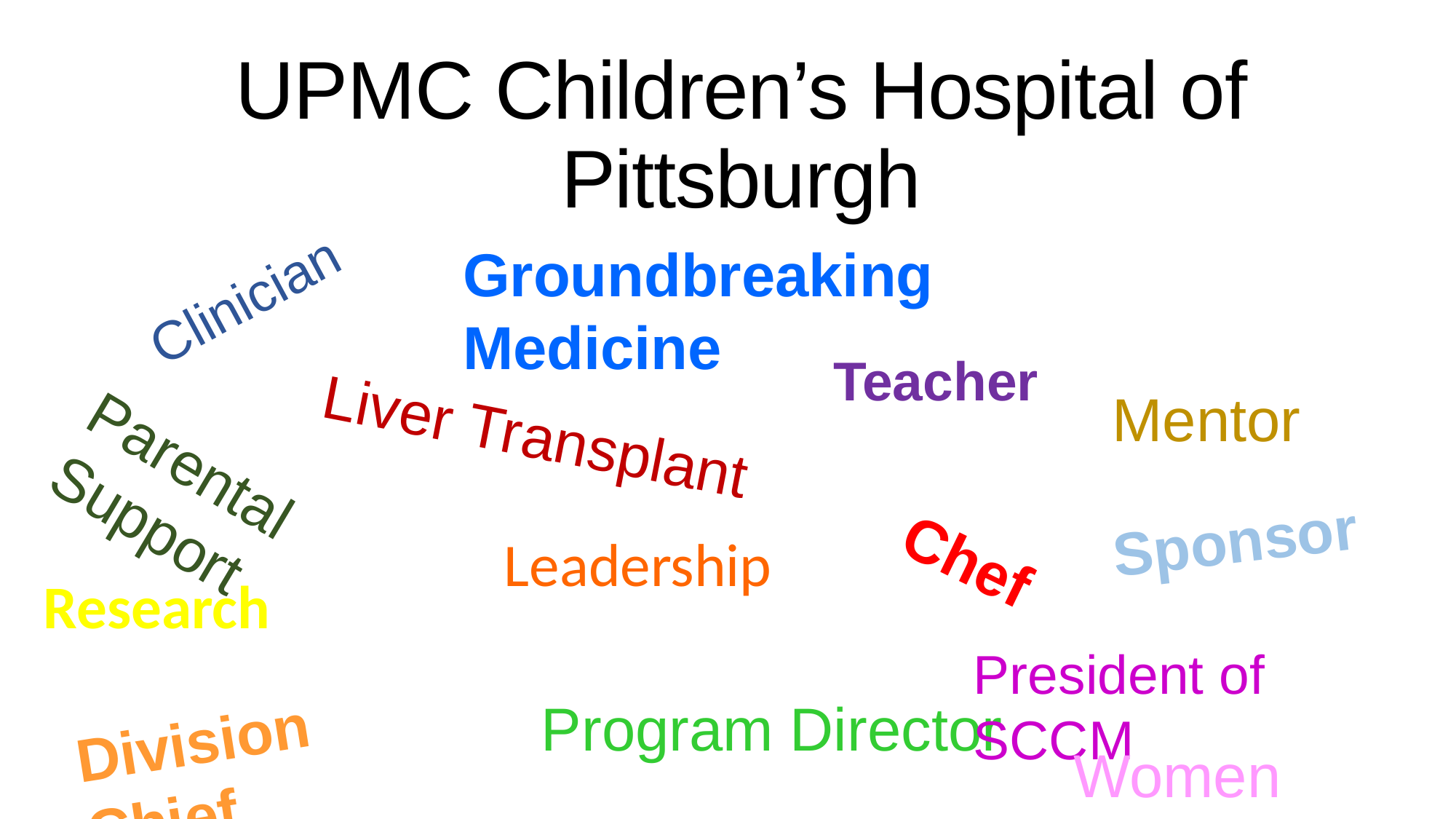

UPMC Children’s Hospital of Pittsburgh
Groundbreaking Medicine
Clinician
Teacher
Mentor
Liver Transplant
Parental Support
Sponsor
Chef
Leadership
Research
President of SCCM
Program Director
Division Chief
Women